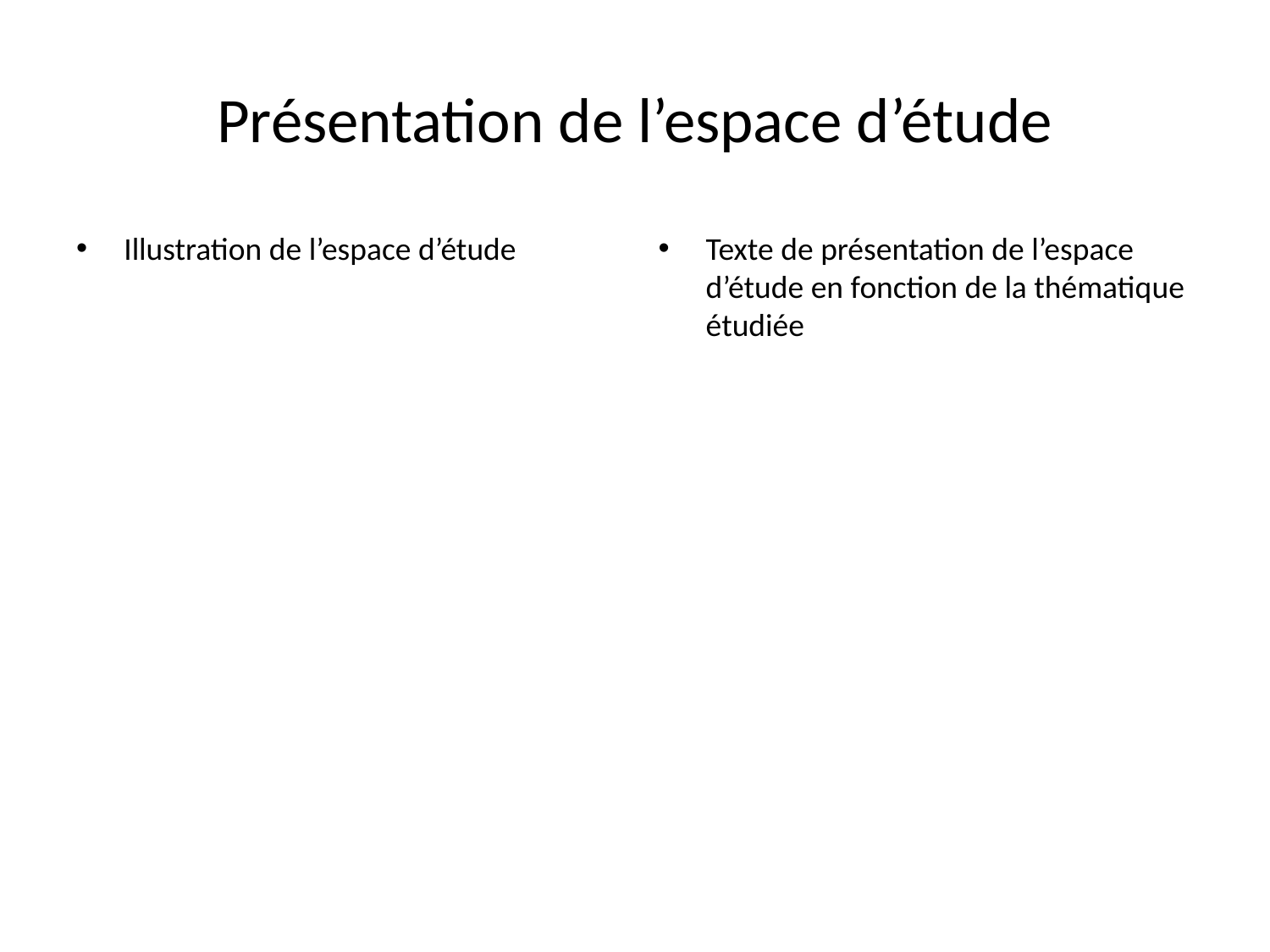

# Présentation de l’espace d’étude
Illustration de l’espace d’étude
Texte de présentation de l’espace d’étude en fonction de la thématique étudiée